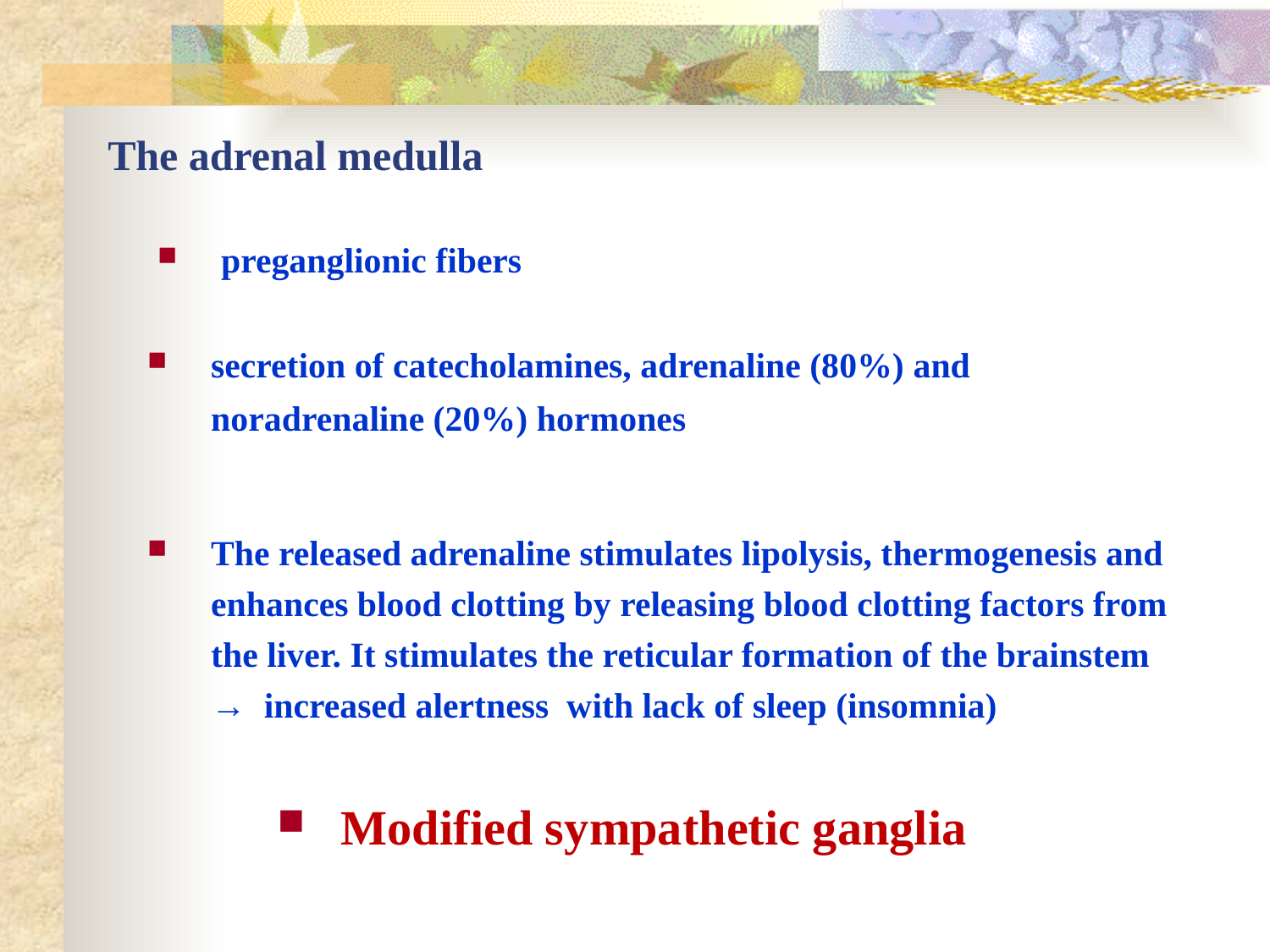

# The adrenal medulla
preganglionic fibers
secretion of catecholamines, adrenaline (80%) and noradrenaline (20%) hormones
The released adrenaline stimulates lipolysis, thermogenesis and enhances blood clotting by releasing blood clotting factors from the liver. It stimulates the reticular formation of the brainstem →  increased alertness  with lack of sleep (insomnia)
Modified sympathetic ganglia